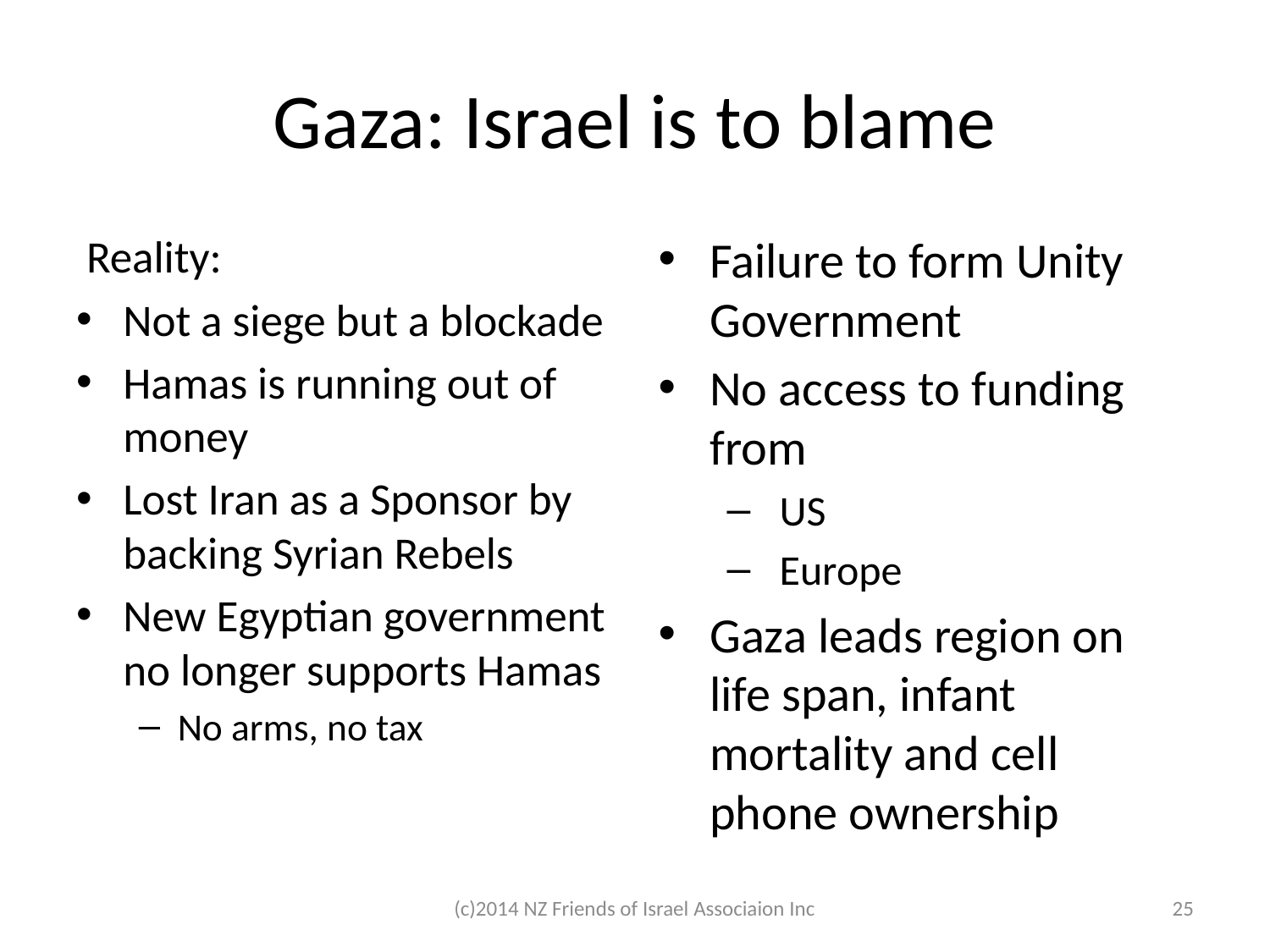

# Gaza: Israel is to blame
 Reality:
Not a siege but a blockade
Hamas is running out of money
Lost Iran as a Sponsor by backing Syrian Rebels
New Egyptian government no longer supports Hamas
No arms, no tax
Failure to form Unity Government
No access to funding from
 US
 Europe
Gaza leads region on life span, infant mortality and cell phone ownership
(c)2014 NZ Friends of Israel Associaion Inc
25